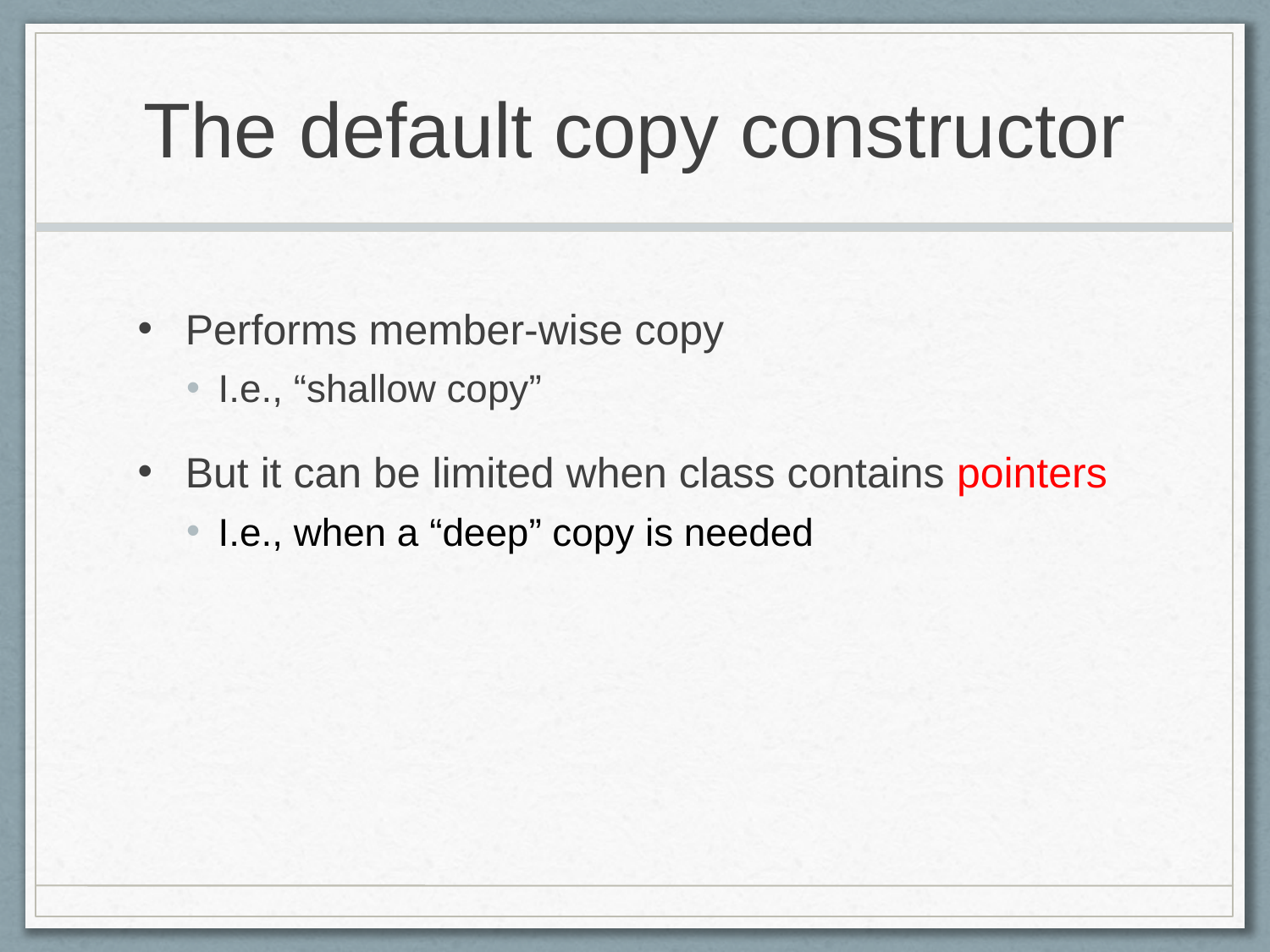

# The default copy constructor
Performs member-wise copy
I.e., “shallow copy”
But it can be limited when class contains pointers
I.e., when a “deep” copy is needed